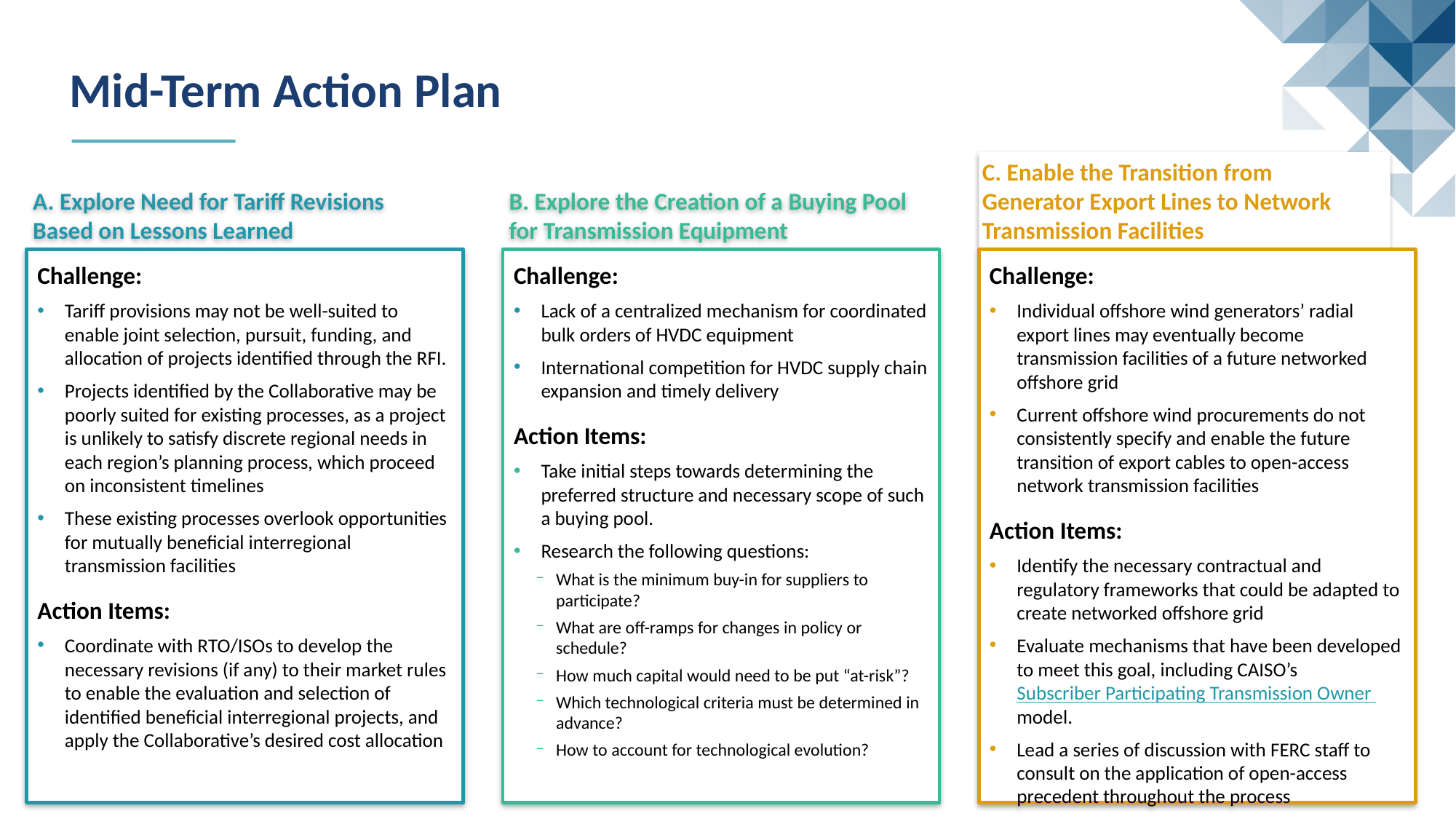

# Mid-Term Action Plan
A. Explore Need for Tariff Revisions Based on Lessons Learned
Challenge:
Tariff provisions may not be well-suited to enable joint selection, pursuit, funding, and allocation of projects identified through the RFI.
Projects identified by the Collaborative may be poorly suited for existing processes, as a project is unlikely to satisfy discrete regional needs in each region’s planning process, which proceed on inconsistent timelines
These existing processes overlook opportunities for mutually beneficial interregional transmission facilities
Action Items:
Coordinate with RTO/ISOs to develop the necessary revisions (if any) to their market rules to enable the evaluation and selection of identified beneficial interregional projects, and apply the Collaborative’s desired cost allocation

B. Explore the Creation of a Buying Pool for Transmission Equipment
Challenge:
Lack of a centralized mechanism for coordinated bulk orders of HVDC equipment
International competition for HVDC supply chain expansion and timely delivery
Action Items:
Take initial steps towards determining the preferred structure and necessary scope of such a buying pool.
Research the following questions:
What is the minimum buy-in for suppliers to participate?
What are off-ramps for changes in policy or schedule?
How much capital would need to be put “at-risk”?
Which technological criteria must be determined in advance?
How to account for technological evolution?
C. Enable the Transition from Generator Export Lines to Network Transmission Facilities
Challenge:
Individual offshore wind generators’ radial export lines may eventually become transmission facilities of a future networked offshore grid
Current offshore wind procurements do not consistently specify and enable the future transition of export cables to open-access network transmission facilities
Action Items:
Identify the necessary contractual and regulatory frameworks that could be adapted to create networked offshore grid
Evaluate mechanisms that have been developed to meet this goal, including CAISO’s Subscriber Participating Transmission Owner model.
Lead a series of discussion with FERC staff to consult on the application of open-access precedent throughout the process
brattle.com | 7